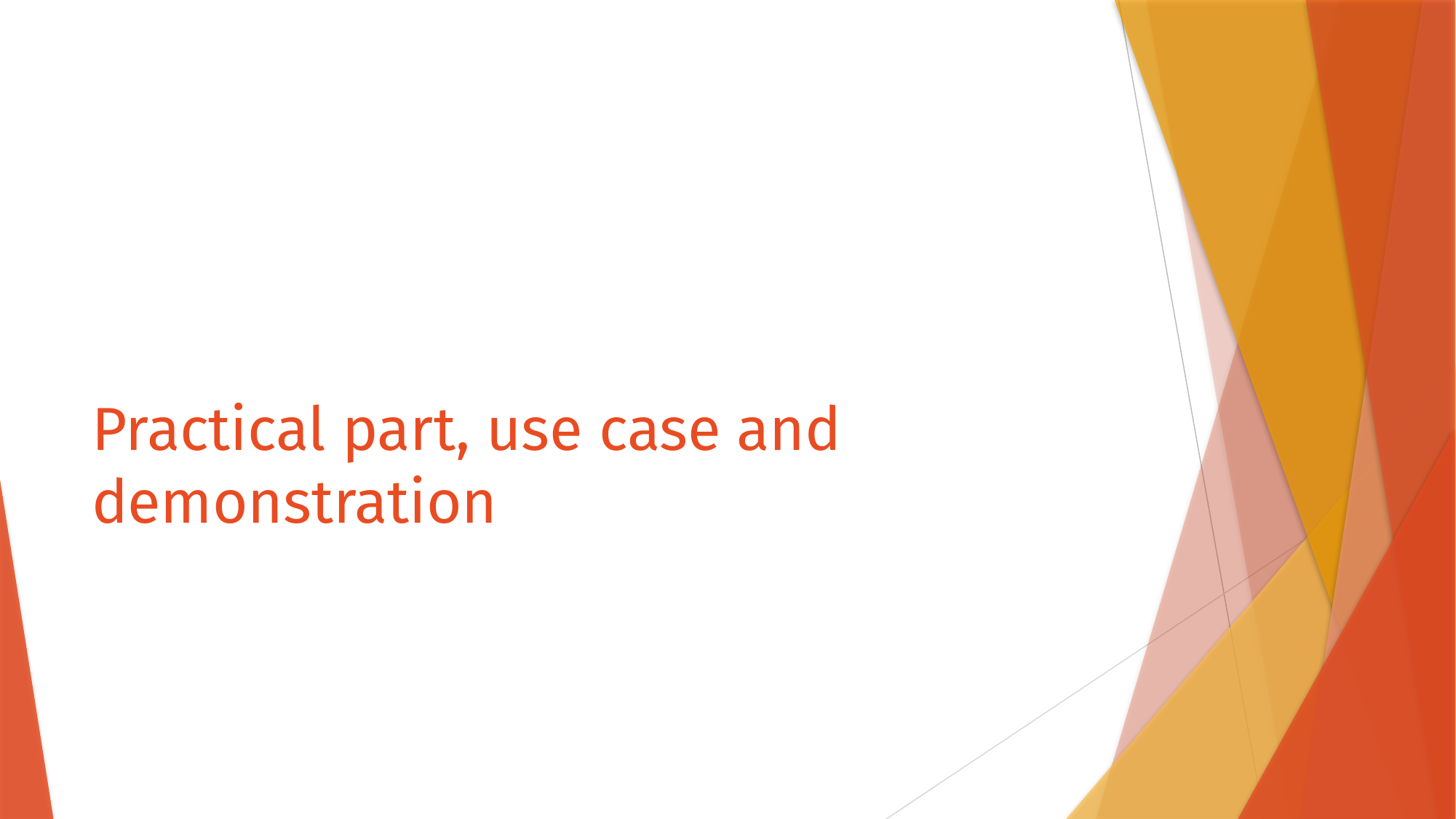

# Practical part, use case and demonstration